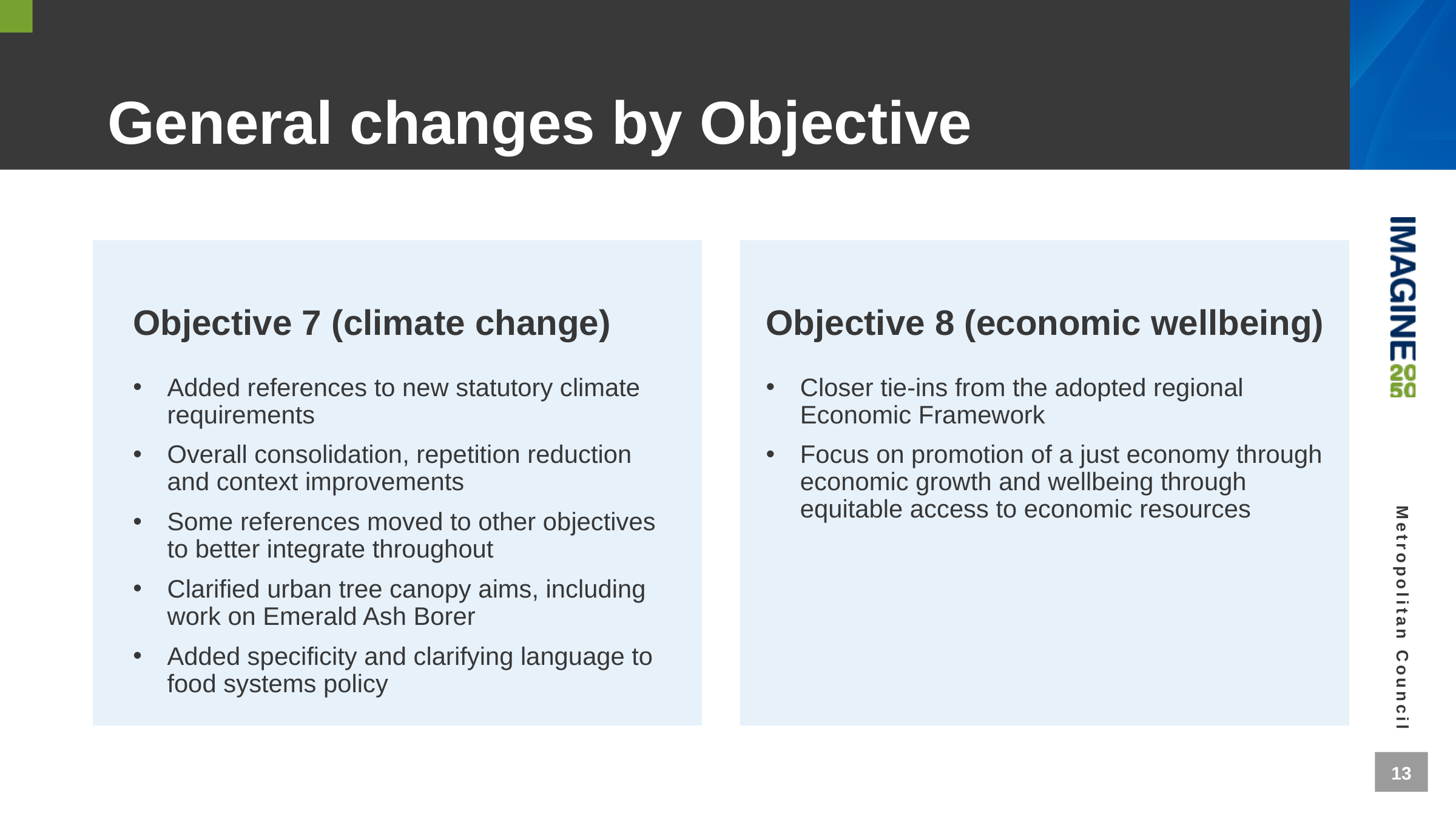

# General changes by Objective
Objective 7 (climate change)
Objective 8 (economic wellbeing)
Added references to new statutory climate requirements
Overall consolidation, repetition reduction and context improvements
Some references moved to other objectives to better integrate throughout
Clarified urban tree canopy aims, including work on Emerald Ash Borer
Added specificity and clarifying language to food systems policy

Closer tie-ins from the adopted regional Economic Framework
Focus on promotion of a just economy through economic growth and wellbeing through equitable access to economic resources